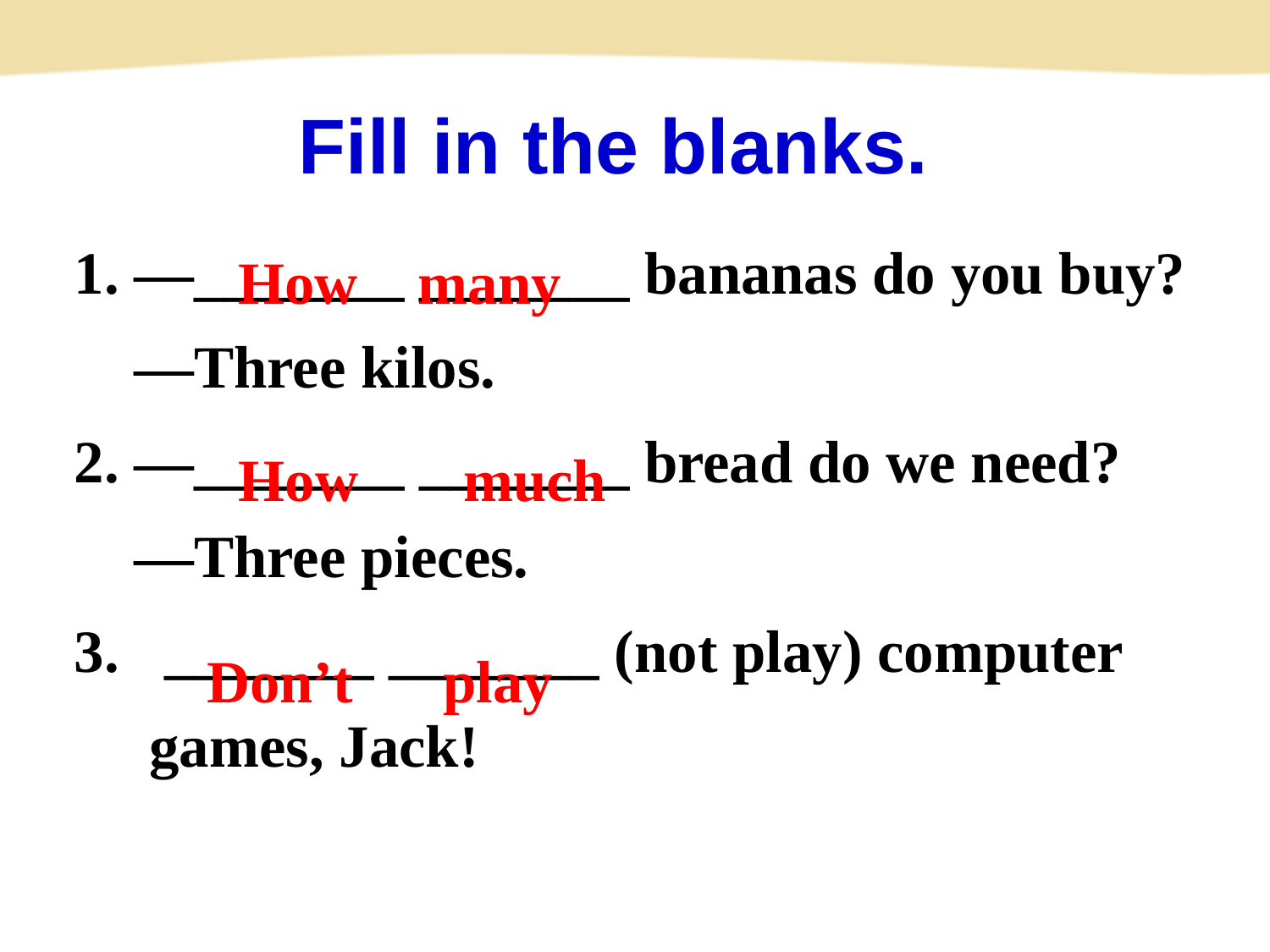

Fill in the blanks.
1. —_______ _______ bananas do you buy?
    —Three kilos.
2. —_______ _______ bread do we need?
    —Three pieces.
3.   _______ _______ (not play) computer
     games, Jack!
How    many
How       much
Don’t      play